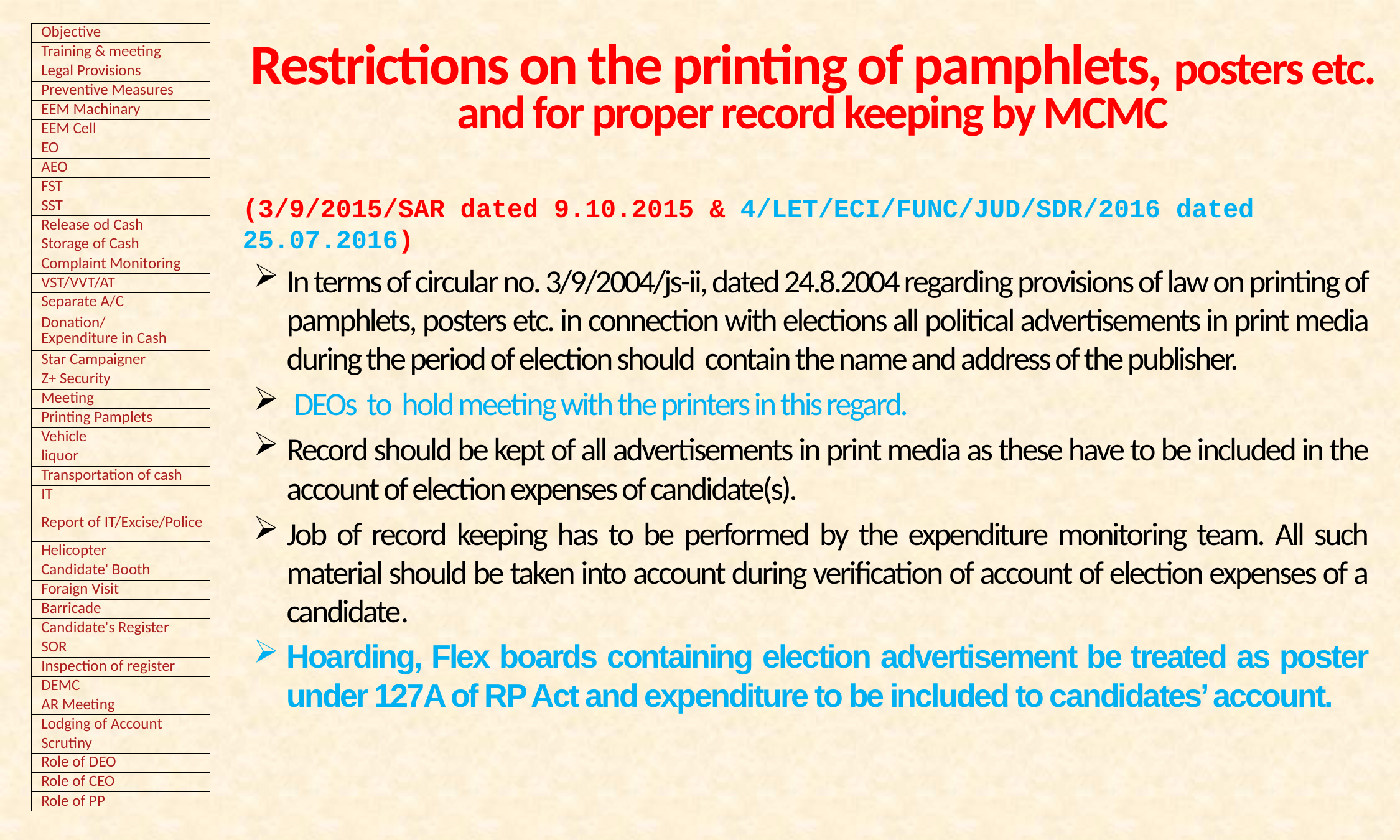

# Restrictions on the printing of pamphlets, posters etc. and for proper record keeping by MCMC
(3/9/2015/SAR dated 9.10.2015 & 4/LET/ECI/FUNC/JUD/SDR/2016 dated 25.07.2016)
In terms of circular no. 3/9/2004/js-ii, dated 24.8.2004 regarding provisions of law on printing of pamphlets, posters etc. in connection with elections all political advertisements in print media during the period of election should  contain the name and address of the publisher.
 DEOs  to  hold meeting with the printers in this regard.
Record should be kept of all advertisements in print media as these have to be included in the account of election expenses of candidate(s).
Job of record keeping has to be performed by the expenditure monitoring team. All such material should be taken into account during verification of account of election expenses of a candidate.
Hoarding, Flex boards containing election advertisement be treated as poster under 127A of RP Act and expenditure to be included to candidates’ account.